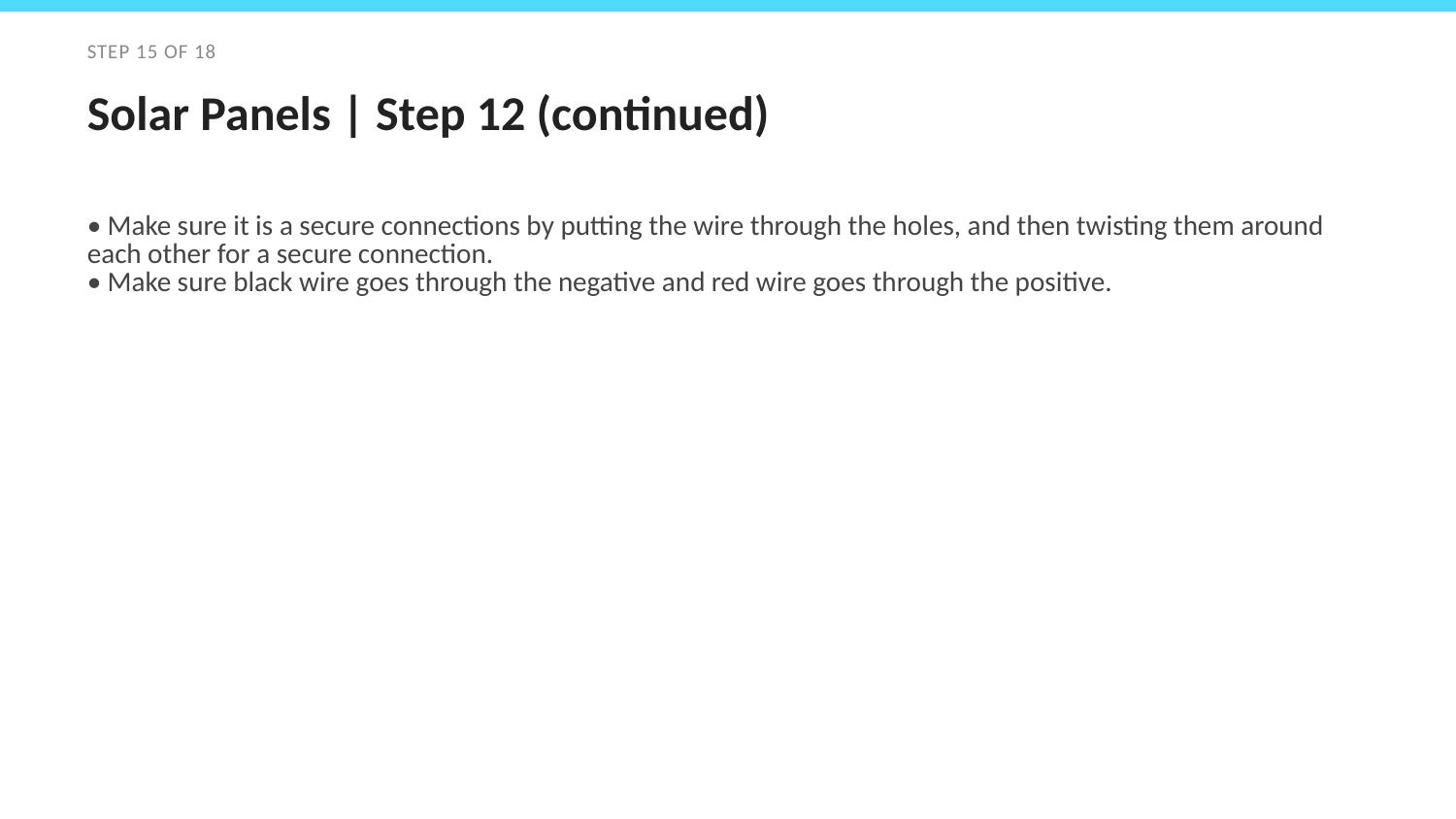

STEP 15 OF 18
Solar Panels | Step 12 (continued)
• Make sure it is a secure connections by putting the wire through the holes, and then twisting them around each other for a secure connection.
• Make sure black wire goes through the negative and red wire goes through the positive.